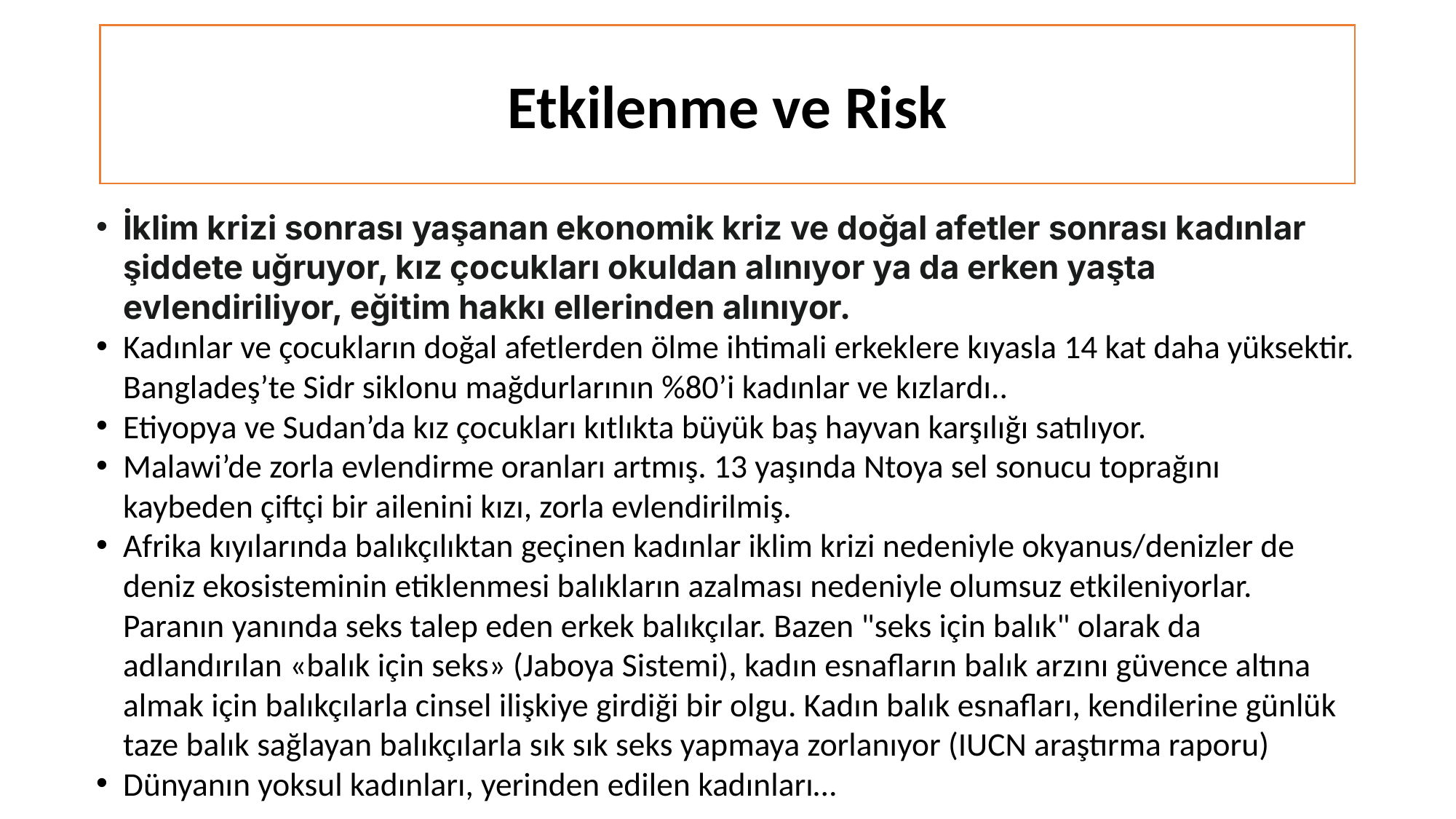

# Etkilenme ve Risk
İklim krizi sonrası yaşanan ekonomik kriz ve doğal afetler sonrası kadınlar şiddete uğruyor, kız çocukları okuldan alınıyor ya da erken yaşta evlendiriliyor, eğitim hakkı ellerinden alınıyor.
Kadınlar ve çocukların doğal afetlerden ölme ihtimali erkeklere kıyasla 14 kat daha yüksektir. Bangladeş’te Sidr siklonu mağdurlarının %80’i kadınlar ve kızlardı..
Etiyopya ve Sudan’da kız çocukları kıtlıkta büyük baş hayvan karşılığı satılıyor.
Malawi’de zorla evlendirme oranları artmış. 13 yaşında Ntoya sel sonucu toprağını kaybeden çiftçi bir ailenini kızı, zorla evlendirilmiş.
Afrika kıyılarında balıkçılıktan geçinen kadınlar iklim krizi nedeniyle okyanus/denizler de deniz ekosisteminin etiklenmesi balıkların azalması nedeniyle olumsuz etkileniyorlar. Paranın yanında seks talep eden erkek balıkçılar. Bazen "seks için balık" olarak da adlandırılan «balık için seks» (Jaboya Sistemi), kadın esnafların balık arzını güvence altına almak için balıkçılarla cinsel ilişkiye girdiği bir olgu. Kadın balık esnafları, kendilerine günlük taze balık sağlayan balıkçılarla sık sık seks yapmaya zorlanıyor (IUCN araştırma raporu)
Dünyanın yoksul kadınları, yerinden edilen kadınları…